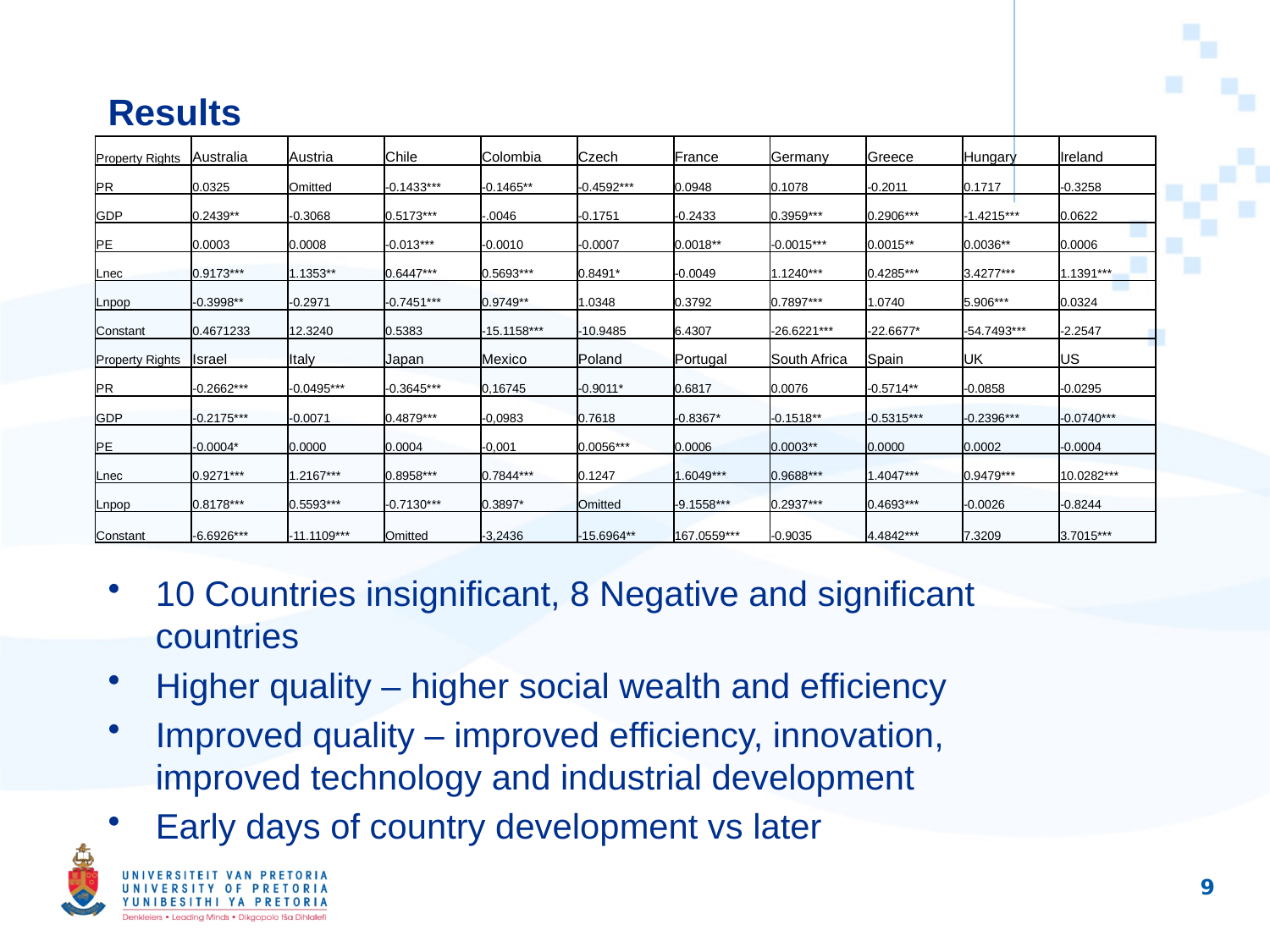

# Results
| Property Rights | Australia | Austria | Chile | Colombia | Czech | France | Germany | Greece | Hungary | Ireland |
| --- | --- | --- | --- | --- | --- | --- | --- | --- | --- | --- |
| PR | 0.0325 | Omitted | -0.1433\*\*\* | -0.1465\*\* | -0.4592\*\*\* | 0.0948 | 0.1078 | -0.2011 | 0.1717 | -0.3258 |
| GDP | 0.2439\*\* | -0.3068 | 0.5173\*\*\* | -.0046 | -0.1751 | -0.2433 | 0.3959\*\*\* | 0.2906\*\*\* | -1.4215\*\*\* | 0.0622 |
| PE | 0.0003 | 0.0008 | -0.013\*\*\* | -0.0010 | -0.0007 | 0.0018\*\* | -0.0015\*\*\* | 0.0015\*\* | 0.0036\*\* | 0.0006 |
| Lnec | 0.9173\*\*\* | 1.1353\*\* | 0.6447\*\*\* | 0.5693\*\*\* | 0.8491\* | -0.0049 | 1.1240\*\*\* | 0.4285\*\*\* | 3.4277\*\*\* | 1.1391\*\*\* |
| Lnpop | -0.3998\*\* | -0.2971 | -0.7451\*\*\* | 0.9749\*\* | 1.0348 | 0.3792 | 0.7897\*\*\* | 1.0740 | 5.906\*\*\* | 0.0324 |
| Constant | 0.4671233 | 12.3240 | 0.5383 | -15.1158\*\*\* | -10.9485 | 6.4307 | -26.6221\*\*\* | -22.6677\* | -54.7493\*\*\* | -2.2547 |
| Property Rights | Israel | Italy | Japan | Mexico | Poland | Portugal | South Africa | Spain | UK | US |
| PR | -0.2662\*\*\* | -0.0495\*\*\* | -0.3645\*\*\* | 0,16745 | -0.9011\* | 0.6817 | 0.0076 | -0.5714\*\* | -0.0858 | -0.0295 |
| GDP | -0.2175\*\*\* | -0.0071 | 0.4879\*\*\* | -0,0983 | 0.7618 | -0.8367\* | -0.1518\*\* | -0.5315\*\*\* | -0.2396\*\*\* | -0.0740\*\*\* |
| PE | -0.0004\* | 0.0000 | 0.0004 | -0,001 | 0.0056\*\*\* | 0.0006 | 0.0003\*\* | 0.0000 | 0.0002 | -0.0004 |
| Lnec | 0.9271\*\*\* | 1.2167\*\*\* | 0.8958\*\*\* | 0.7844\*\*\* | 0.1247 | 1.6049\*\*\* | 0.9688\*\*\* | 1.4047\*\*\* | 0.9479\*\*\* | 10.0282\*\*\* |
| Lnpop | 0.8178\*\*\* | 0.5593\*\*\* | -0.7130\*\*\* | 0.3897\* | Omitted | -9.1558\*\*\* | 0.2937\*\*\* | 0.4693\*\*\* | -0.0026 | -0.8244 |
| Constant | -6.6926\*\*\* | -11.1109\*\*\* | Omitted | -3,2436 | -15.6964\*\* | 167.0559\*\*\* | -0.9035 | 4.4842\*\*\* | 7.3209 | 3.7015\*\*\* |
10 Countries insignificant, 8 Negative and significant countries
Higher quality – higher social wealth and efficiency
Improved quality – improved efficiency, innovation, improved technology and industrial development
Early days of country development vs later

9